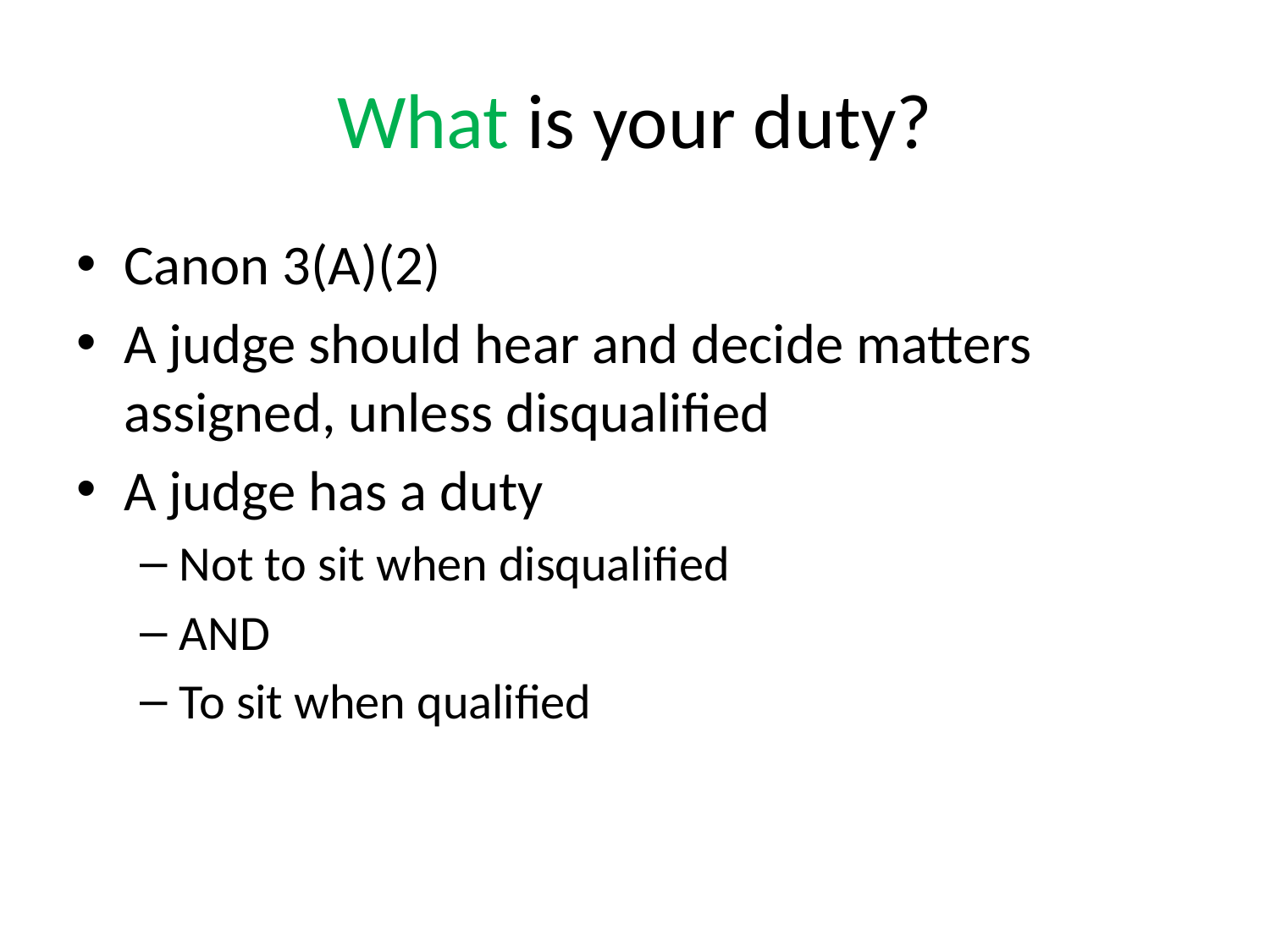

# What is your duty?
Canon 3(A)(2)
A judge should hear and decide matters assigned, unless disqualified
A judge has a duty
Not to sit when disqualified
AND
To sit when qualified